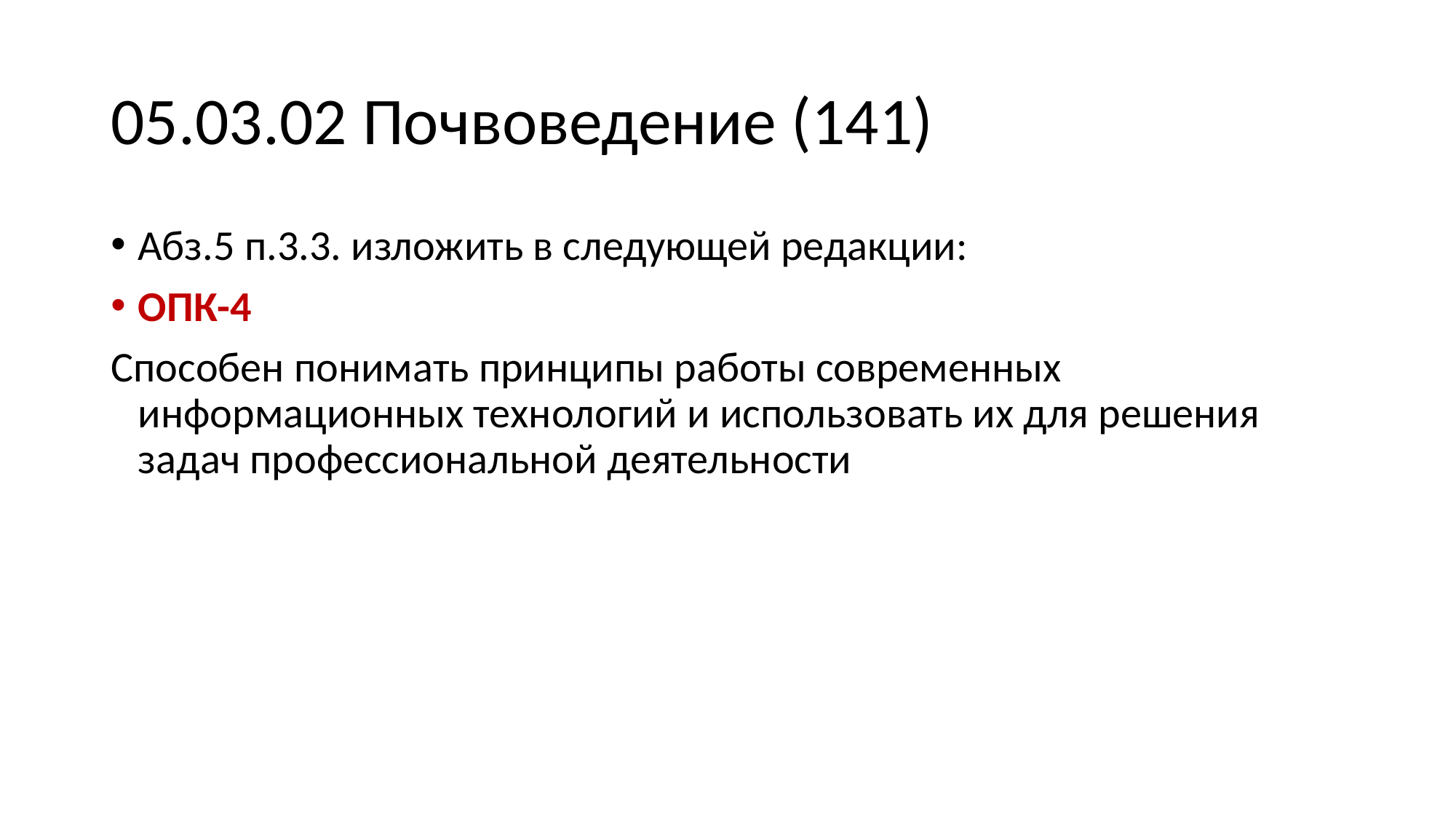

# 05.03.02 Почвоведение (141)
Абз.5 п.3.3. изложить в следующей редакции:
ОПК-4
Способен понимать принципы работы современных информационных технологий и использовать их для решения задач профессиональной деятельности